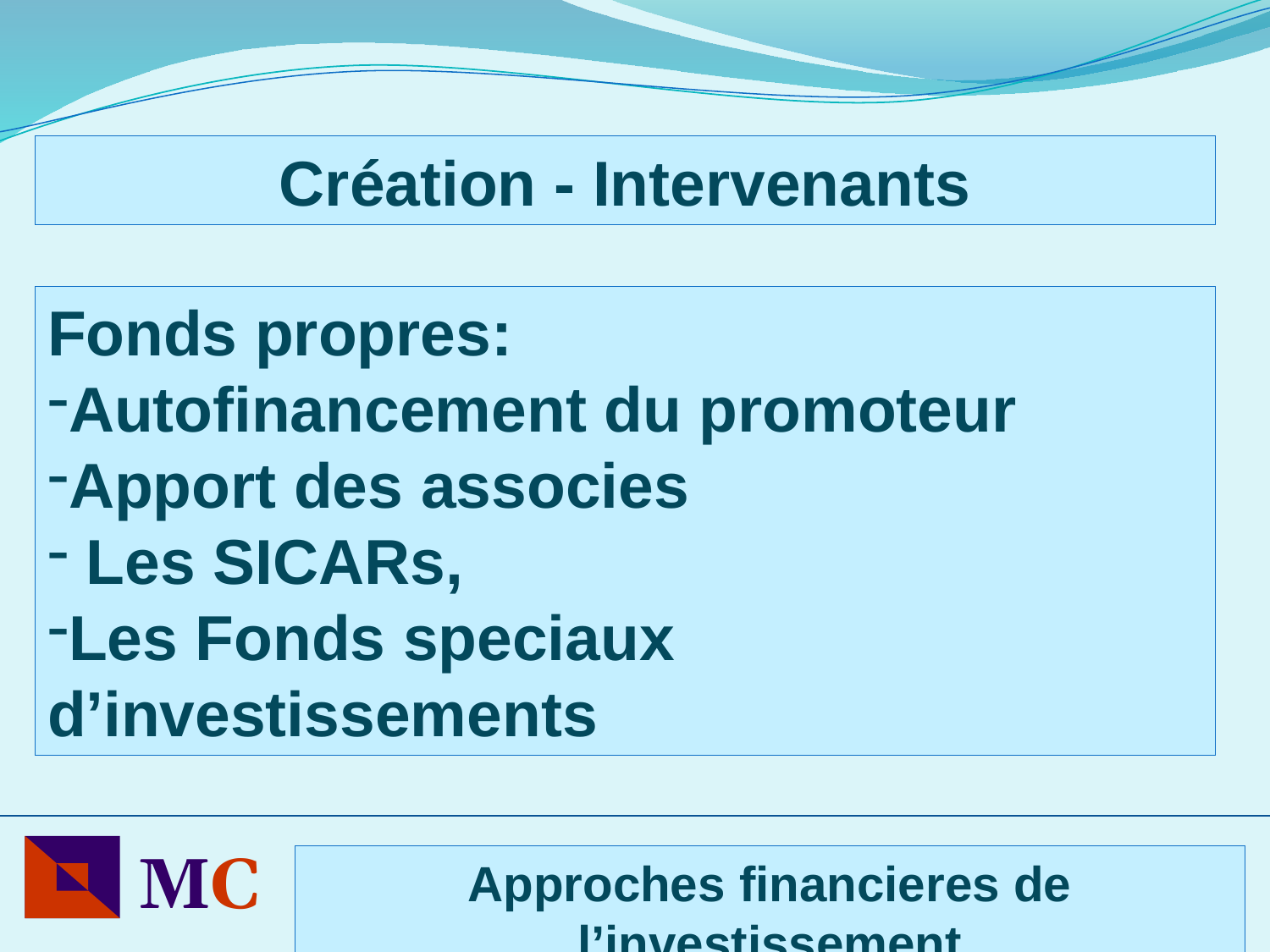

Création - Intervenants
Fonds propres:
Autofinancement du promoteur
Apport des associes
 Les SICARs,
Les Fonds speciaux d’investissements

MC
Approches financieres de l’investissement
13